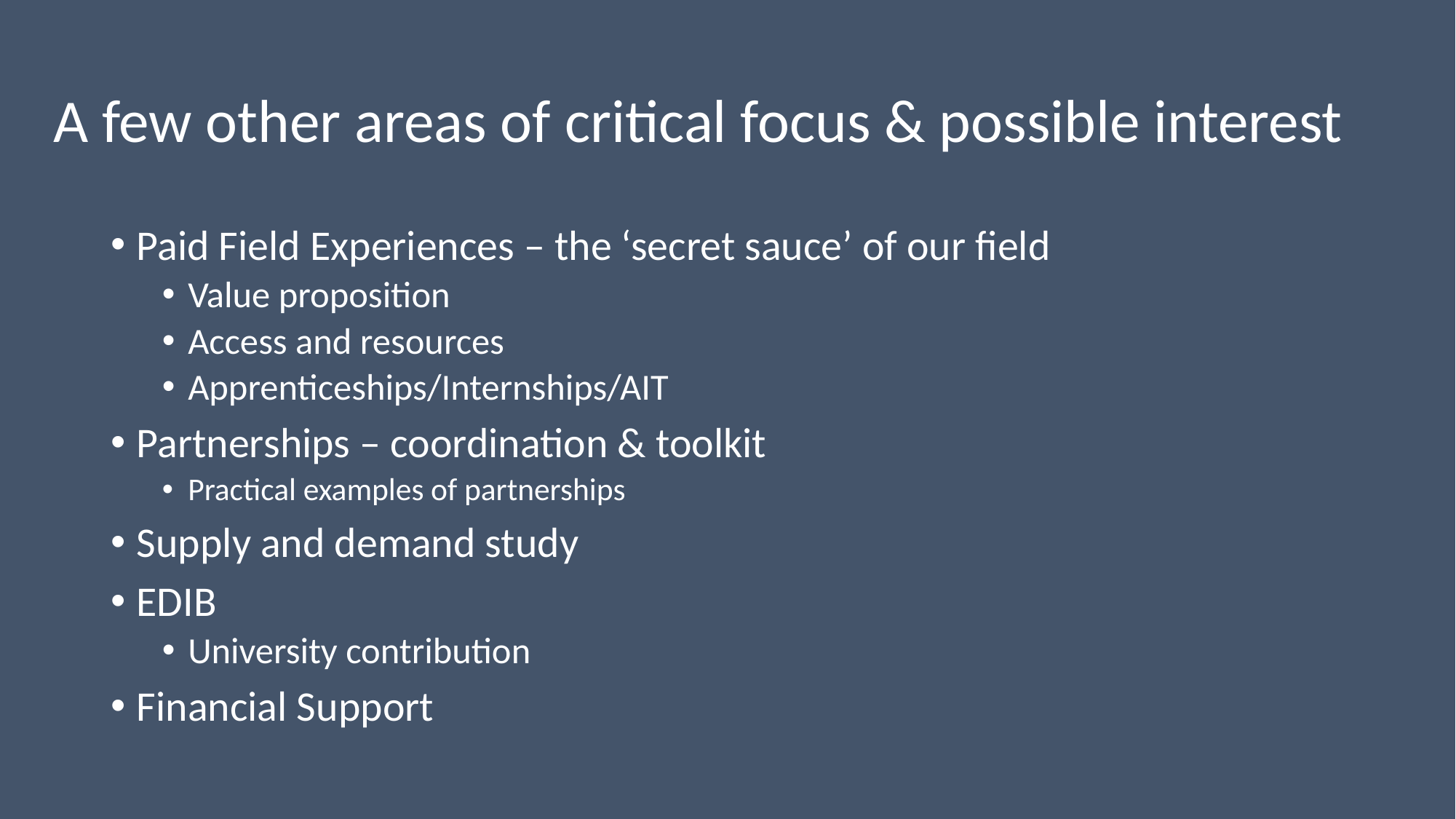

# A few other areas of critical focus & possible interest
Paid Field Experiences – the ‘secret sauce’ of our field
Value proposition
Access and resources
Apprenticeships/Internships/AIT
Partnerships – coordination & toolkit
Practical examples of partnerships
Supply and demand study
EDIB
University contribution
Financial Support